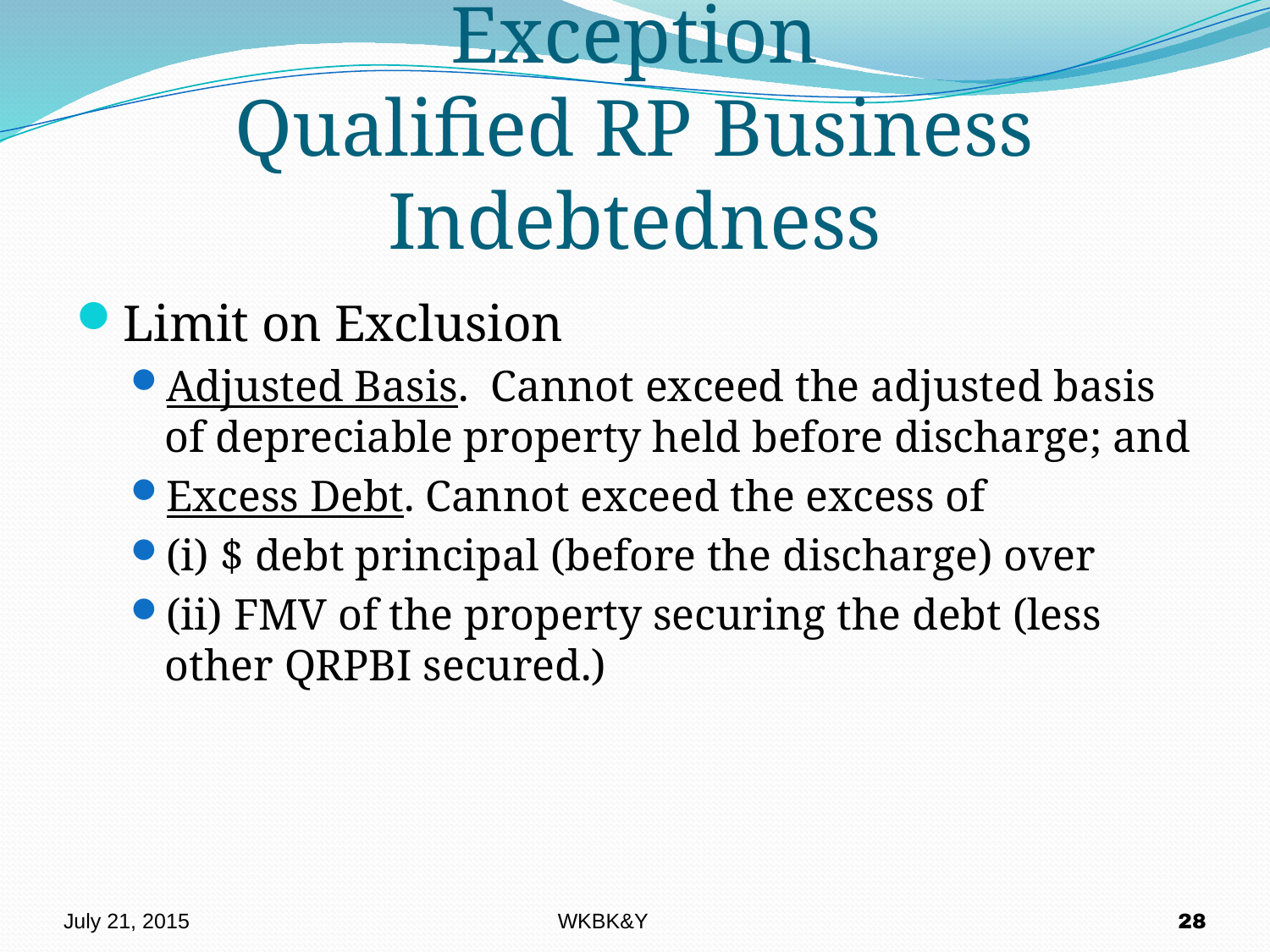

# Exception Qualified RP Business Indebtedness
Limit on Exclusion
Adjusted Basis.  Cannot exceed the adjusted basis of depreciable property held before discharge; and
Excess Debt. Cannot exceed the excess of
(i) $ debt principal (before the discharge) over
(ii) FMV of the property securing the debt (less other QRPBI secured.)
July 21, 2015
WKBK&Y
28